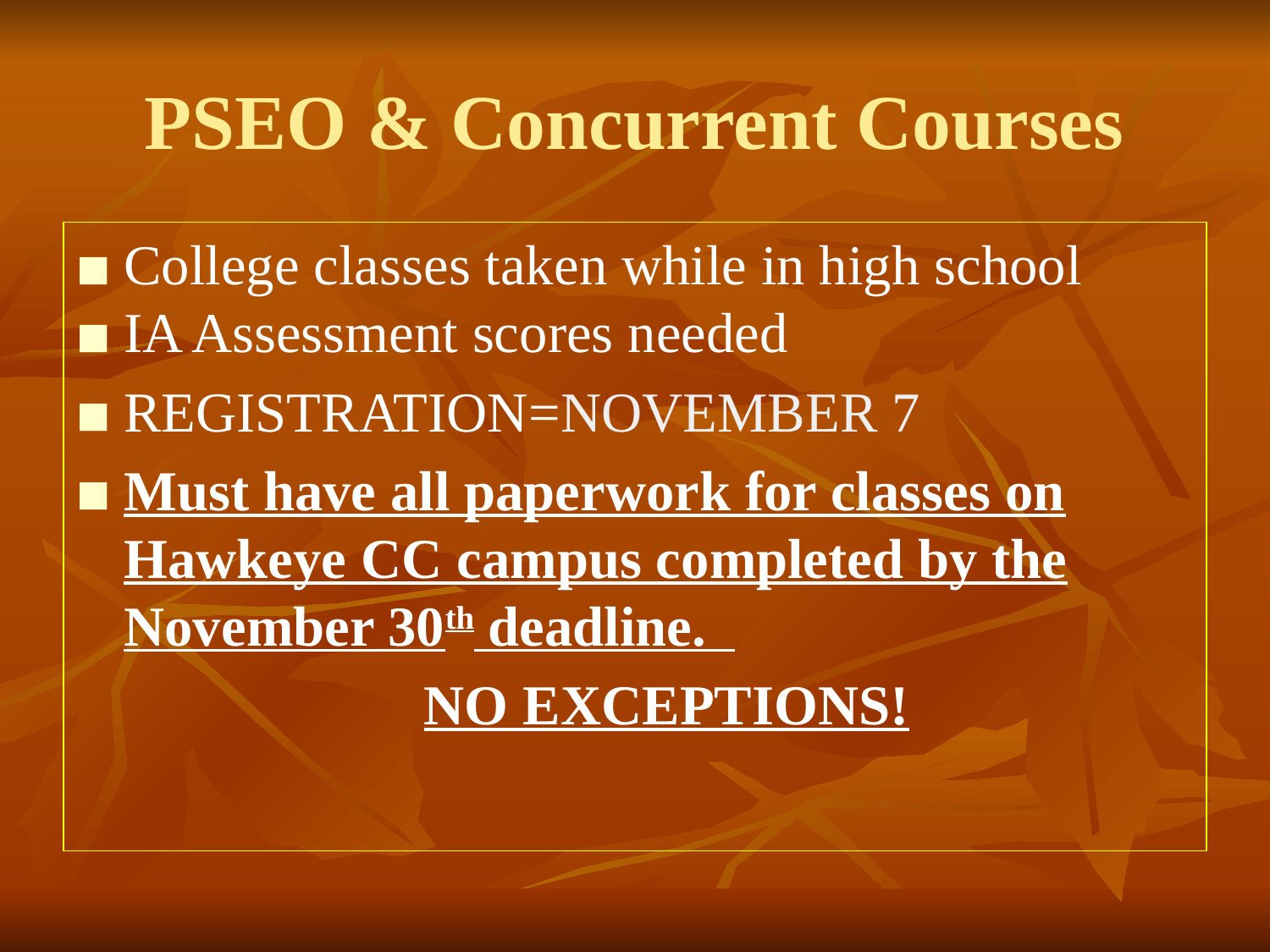

# PSEO & Concurrent Courses
College classes taken while in high school
IA Assessment scores needed
REGISTRATION=NOVEMBER 7
Must have all paperwork for classes on Hawkeye CC campus completed by the November 30th deadline.
NO EXCEPTIONS!